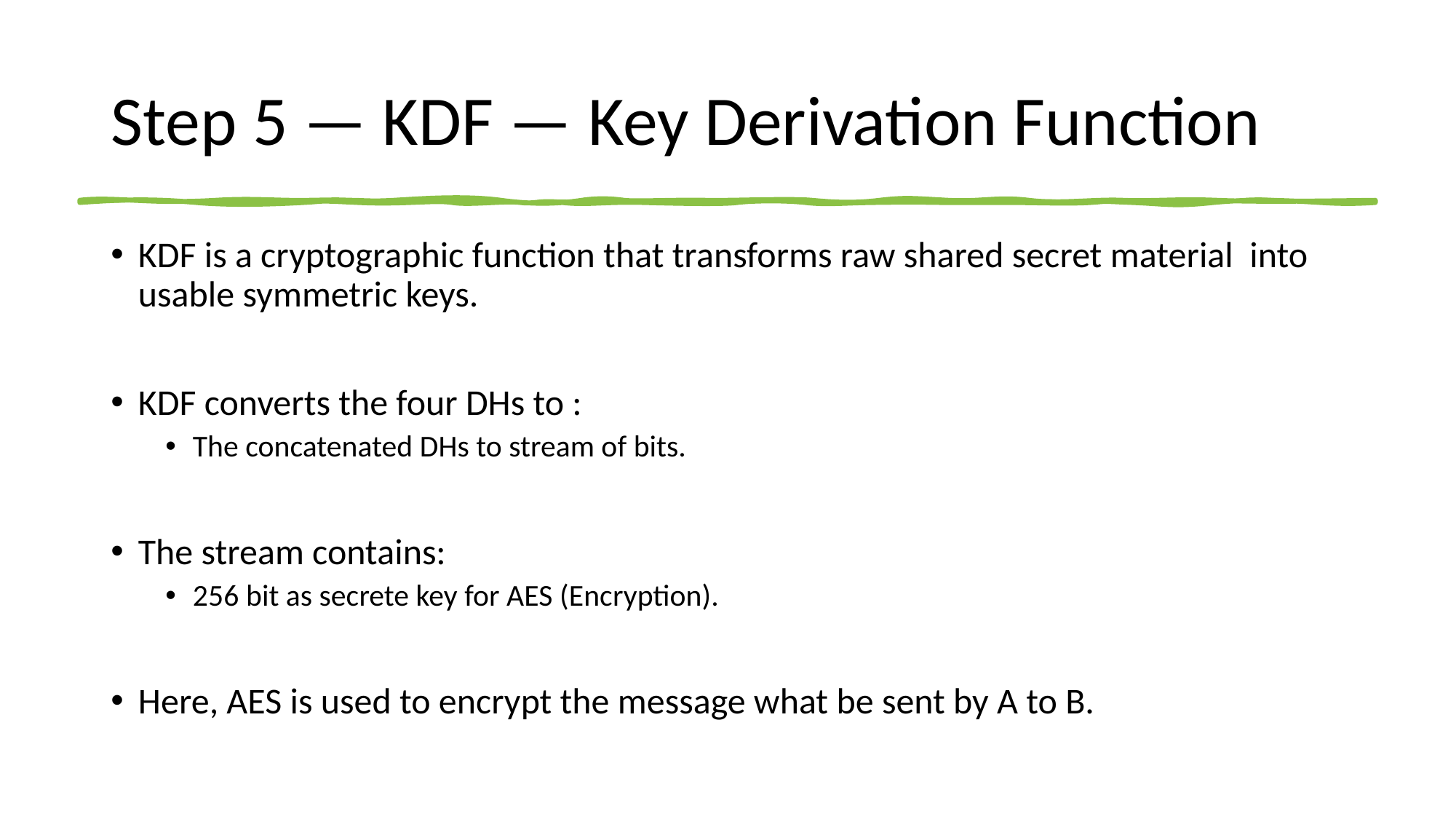

# Step 5 — KDF — Key Derivation Function

KDF is a cryptographic function that transforms raw shared secret material  into usable symmetric keys.

KDF converts the four DHs to :
The concatenated DHs to stream of bits.

The stream contains:
256 bit as secrete key for AES (Encryption).

Here, AES is used to encrypt the message what be sent by A to B.